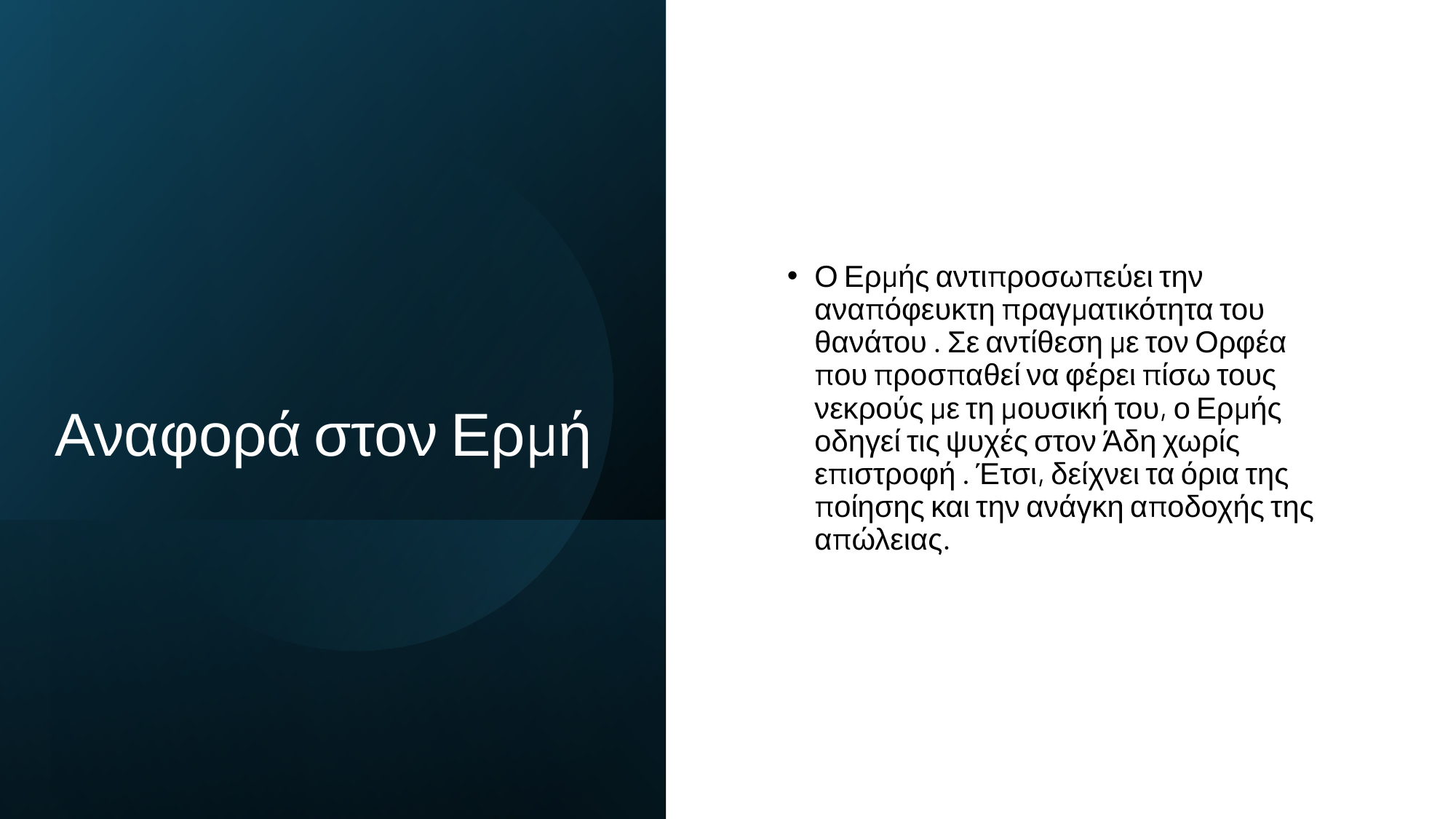

# Αναφορά στον Ερμή

Ο Ερμής αντιπροσωπεύει την αναπόφευκτη πραγματικότητα του θανάτου . Σε αντίθεση με τον Ορφέα που προσπαθεί να φέρει πίσω τους νεκρούς με τη μουσική του, ο Ερμής οδηγεί τις ψυχές στον Άδη χωρίς επιστροφή . Έτσι, δείχνει τα όρια της ποίησης και την ανάγκη αποδοχής της απώλειας.